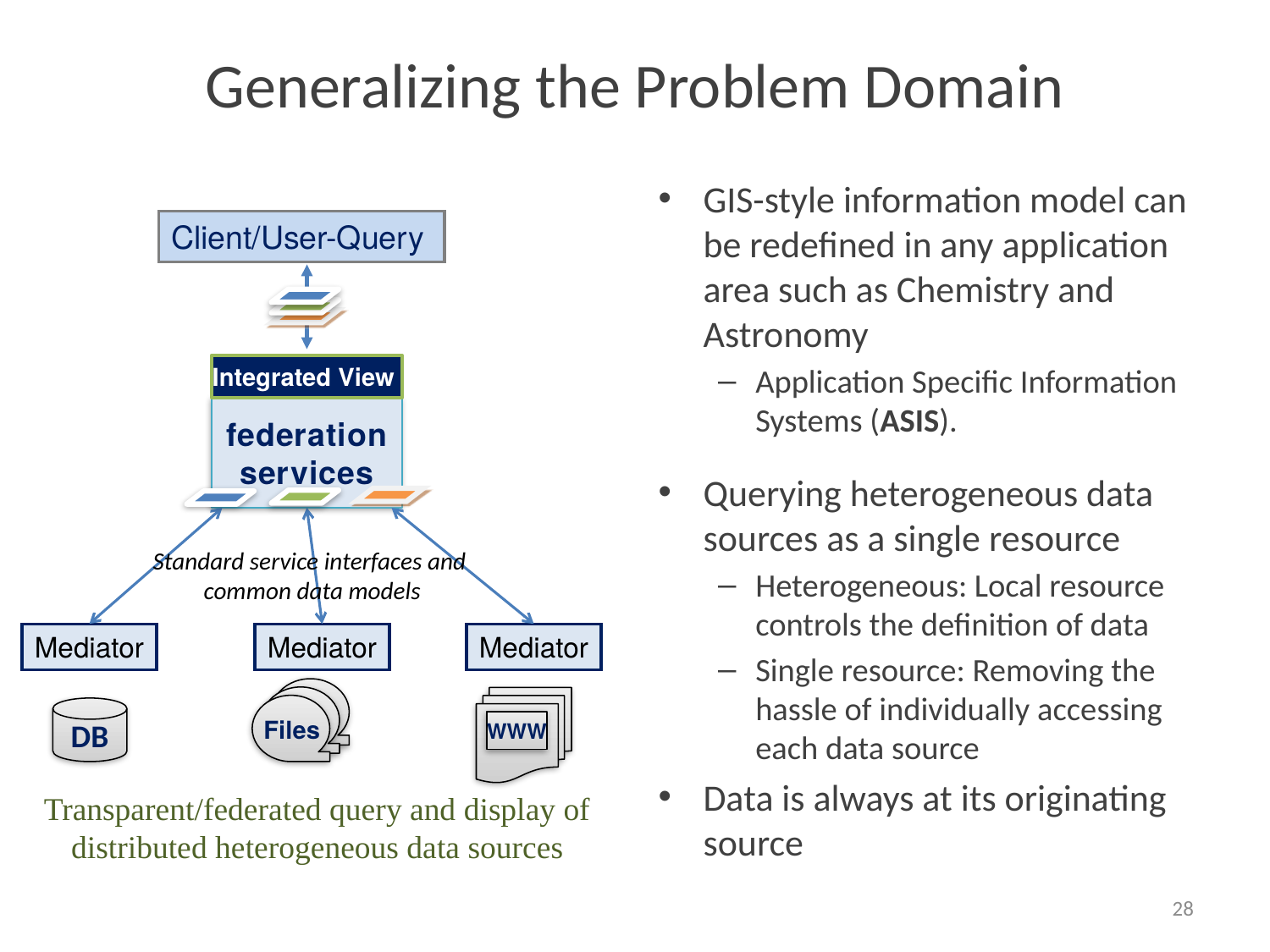

# Generalizing the Problem Domain
GIS-style information model can be redefined in any application area such as Chemistry and Astronomy
Application Specific Information Systems (ASIS).

Querying heterogeneous data sources as a single resource
Heterogeneous: Local resource controls the definition of data
Single resource: Removing the hassle of individually accessing each data source
Data is always at its originating source
Client/User-Query

Integrated View
federation
services

Standard service interfaces and
common data models
Mediator
Mediator
Mediator

WWW
DB
  Files
Transparent/federated query and display of distributed heterogeneous data sources
28